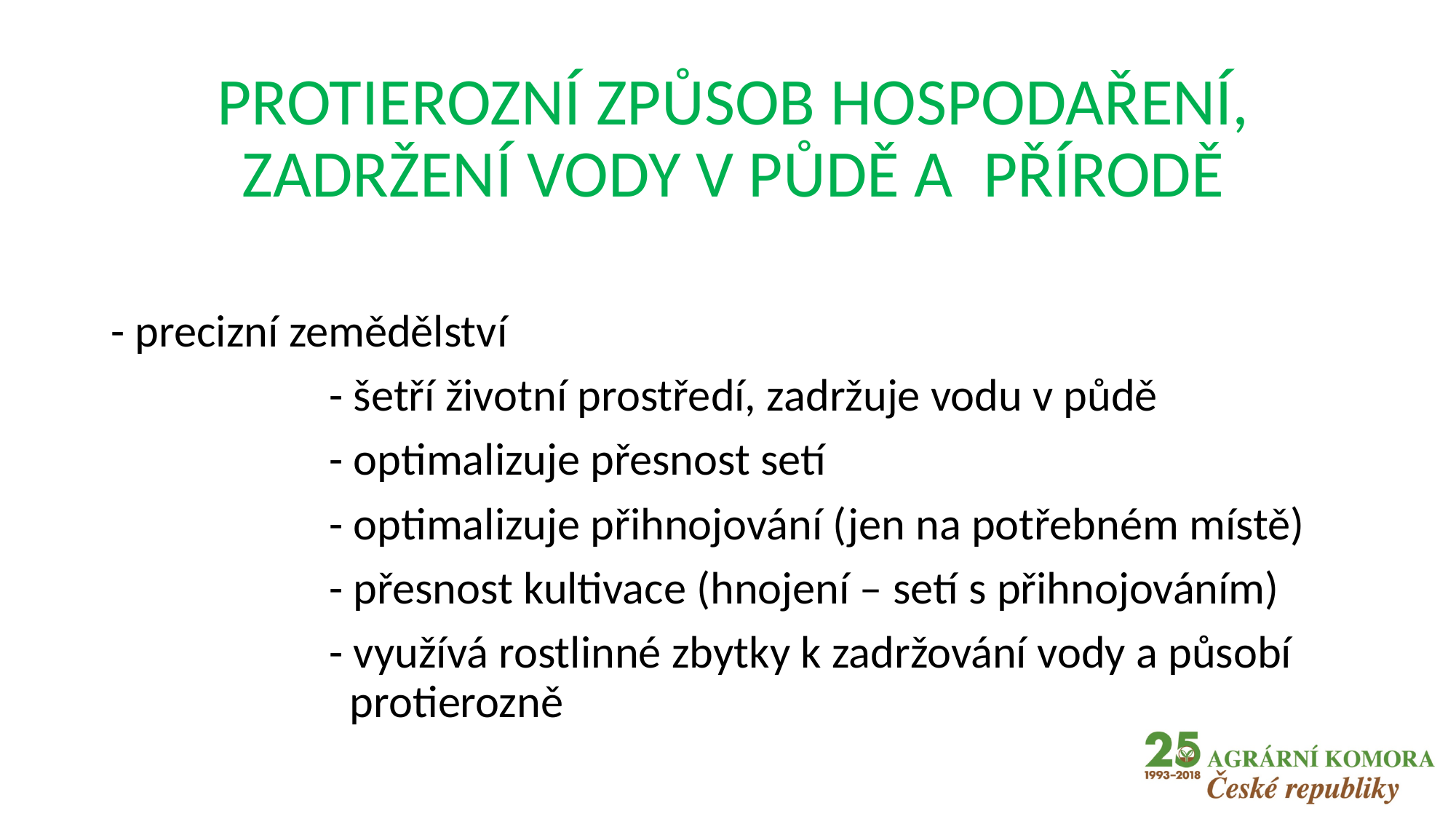

# PROTIEROZNÍ ZPŮSOB HOSPODAŘENÍ, ZADRŽENÍ VODY V PŮDĚ A  PŘÍRODĚ

- precizní zemědělství
		- šetří životní prostředí, zadržuje vodu v půdě
		- optimalizuje přesnost setí
		- optimalizuje přihnojování (jen na potřebném místě)
		- přesnost kultivace (hnojení – setí s přihnojováním)
		- využívá rostlinné zbytky k zadržování vody a působí 			  protierozně